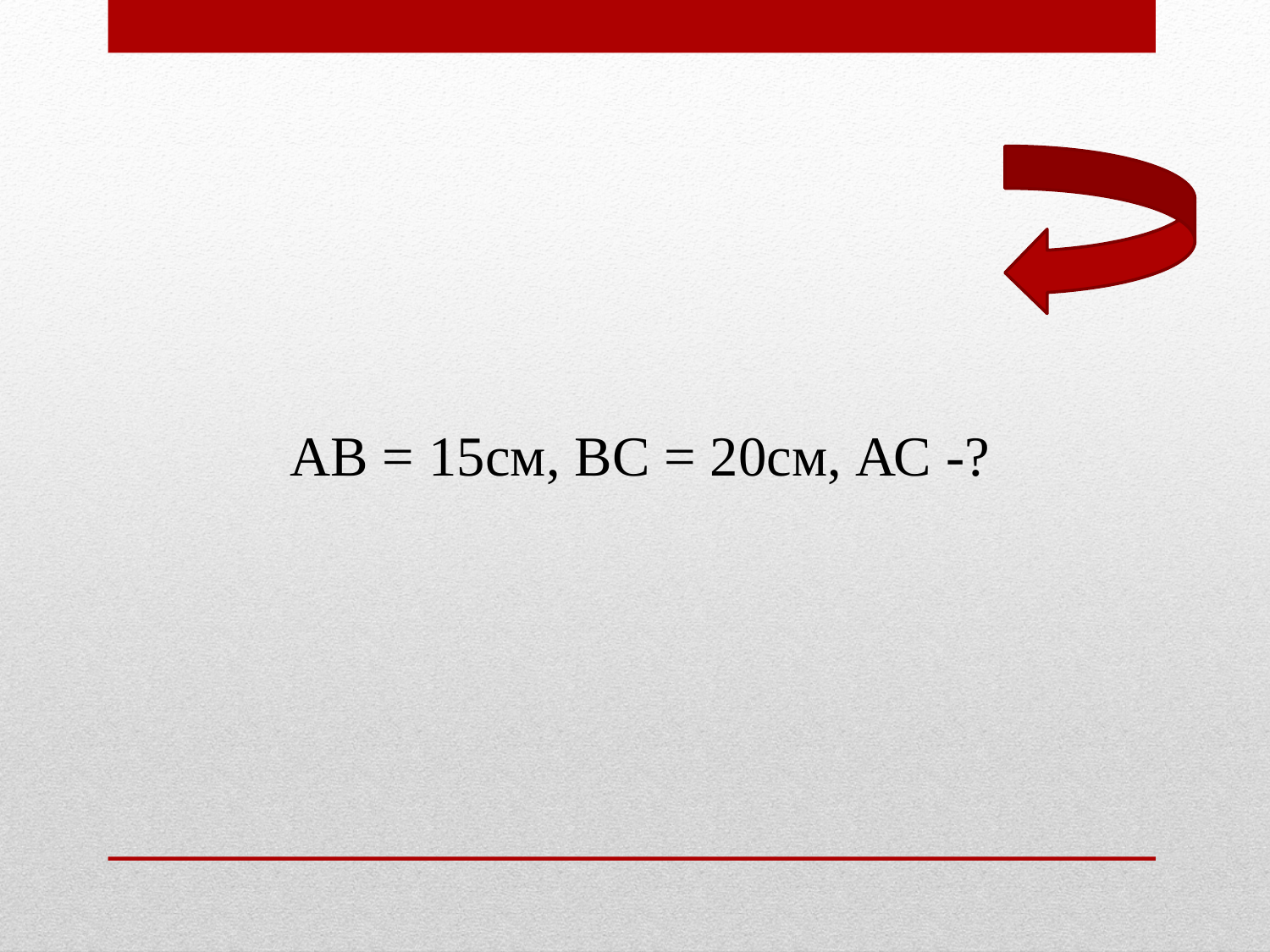

АВ = 15см, ВС = 20см, АС -?